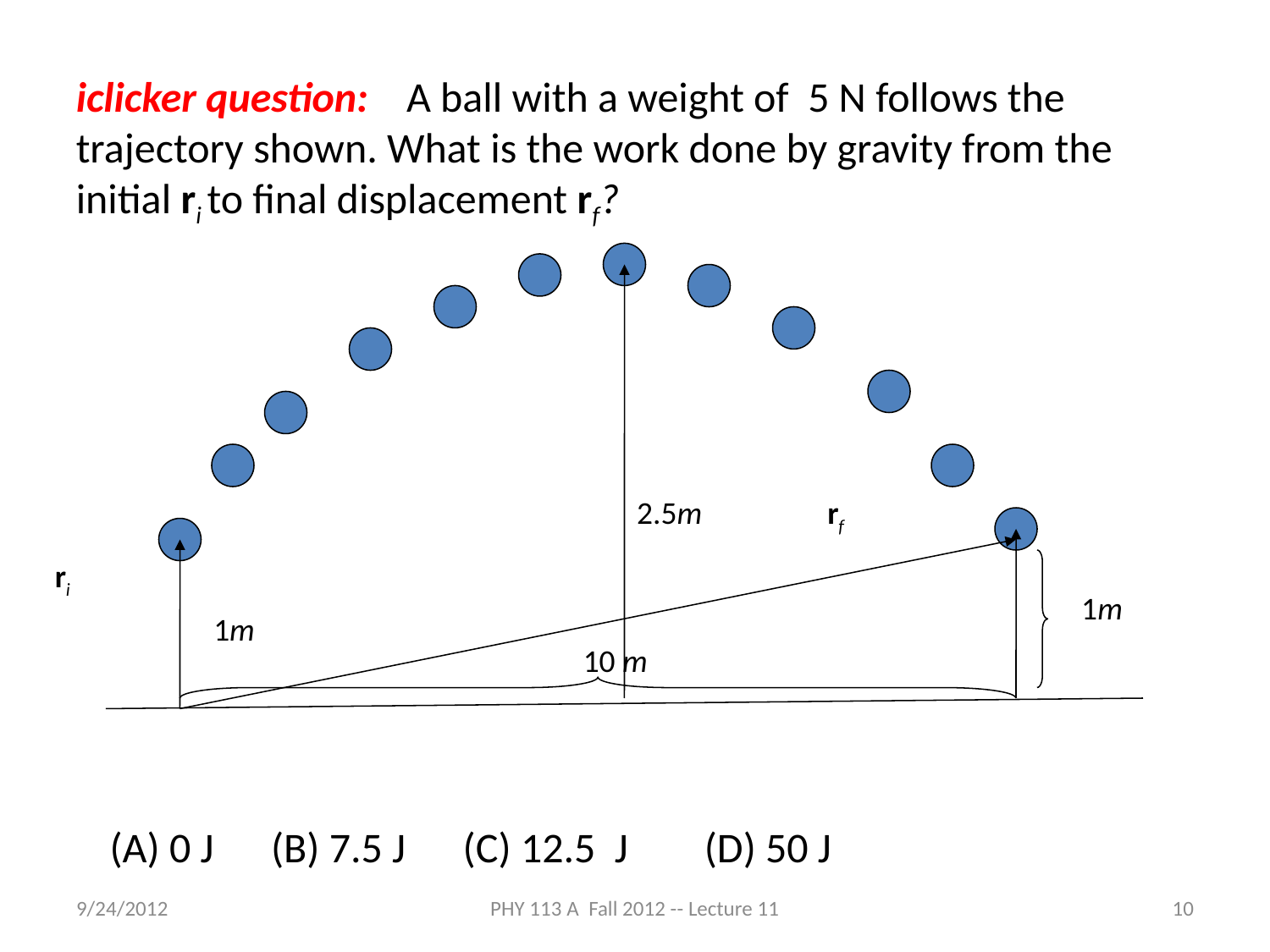

iclicker question:    A ball with a weight of  5 N follows the trajectory shown. What is the work done by gravity from the initial ri to final displacement rf?

2.5m
rf

ri

1m
1m
10 m

        (A) 0 J      (B) 7.5 J      (C) 12.5  J        (D) 50 J

9/24/2012
PHY 113 A  Fall 2012 -- Lecture 11
10